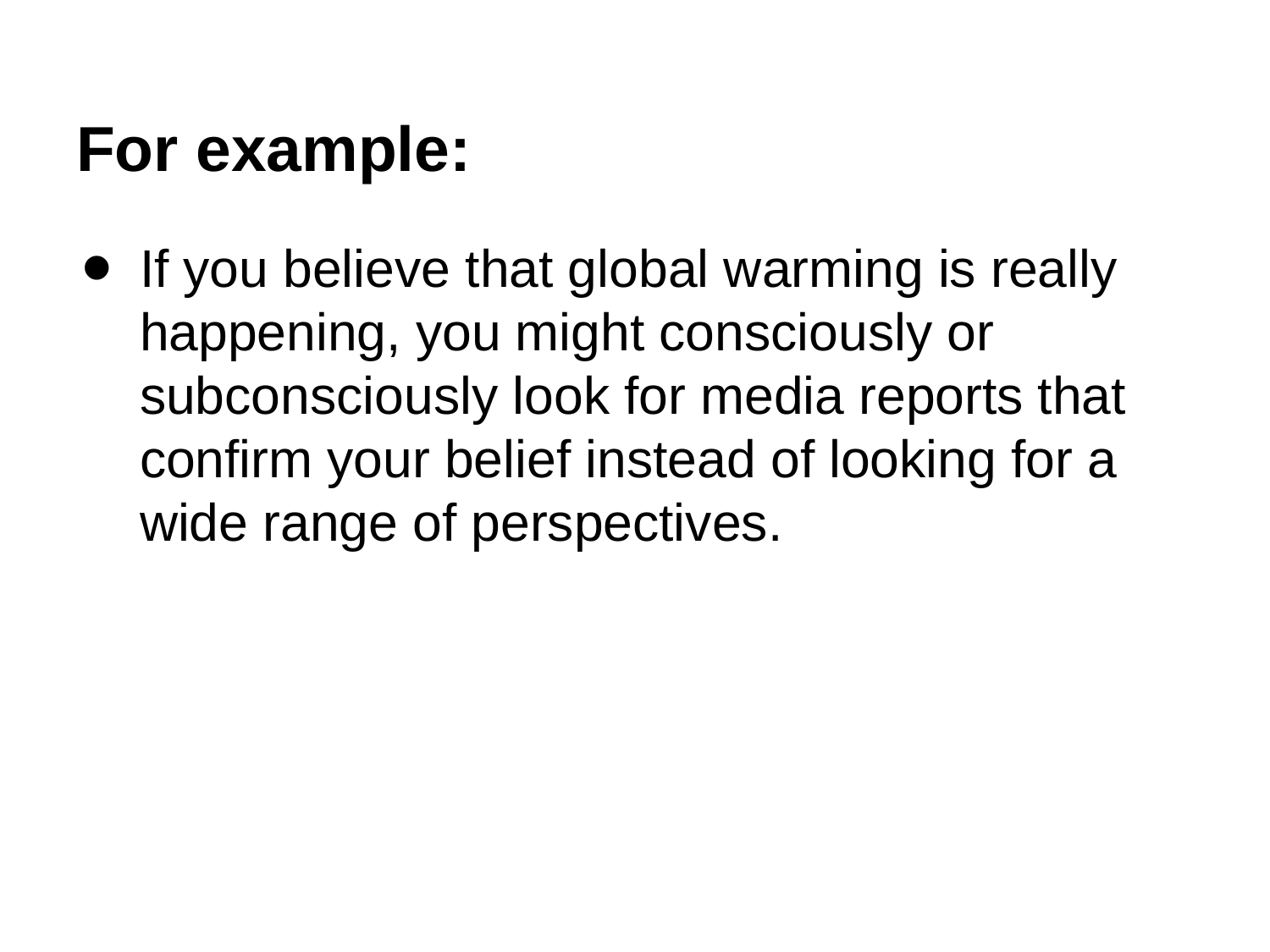

# For example:
If you believe that global warming is really happening, you might consciously or subconsciously look for media reports that confirm your belief instead of looking for a wide range of perspectives.